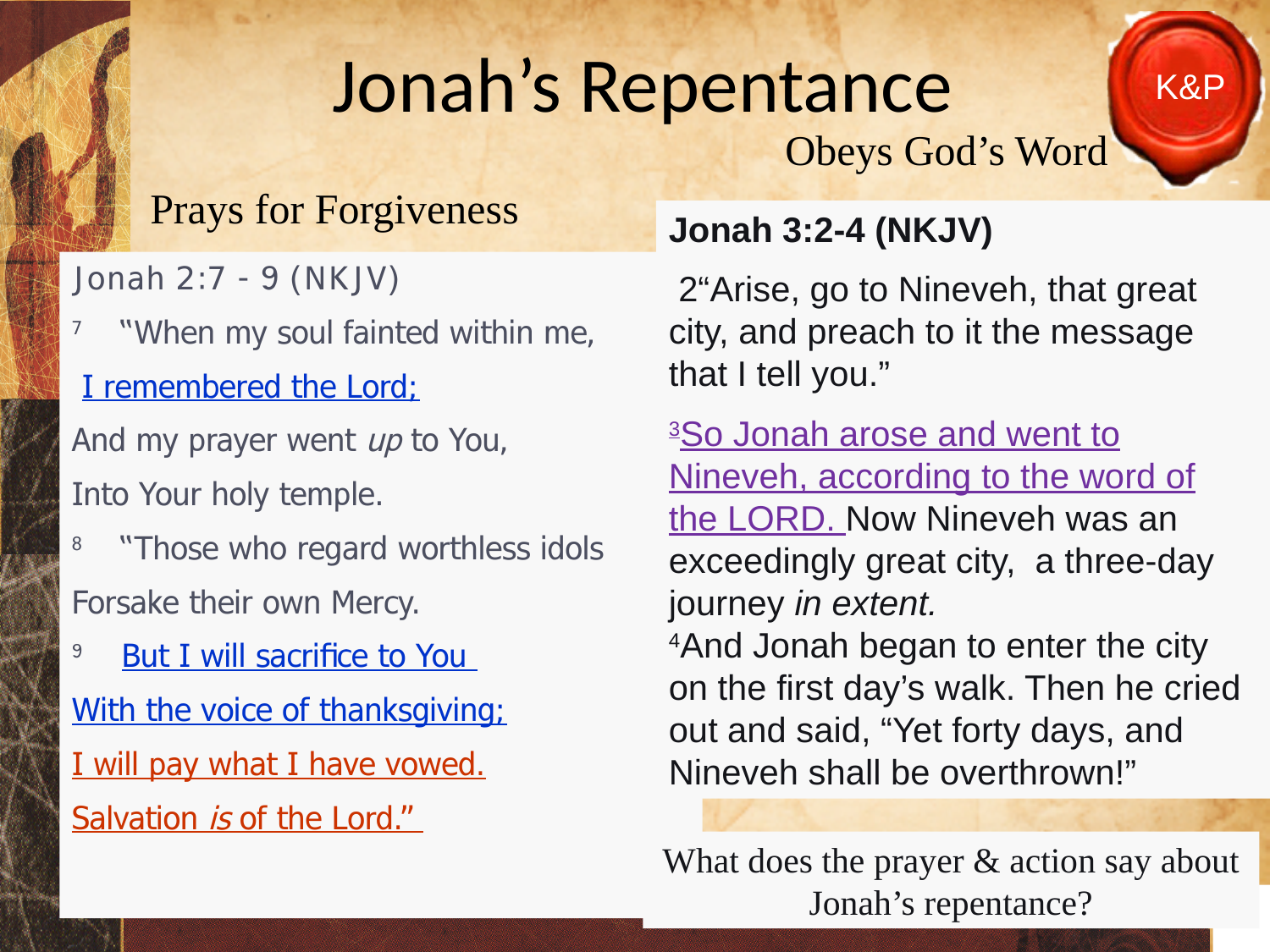

# Jonah’s Repentance
Obeys God’s Word
Prays for Forgiveness
Jonah 3:2-4 (NKJV)
 2“Arise, go to Nineveh, that great city, and preach to it the message that I tell you.”
3So Jonah arose and went to Nineveh, according to the word of the LORD. Now Nineveh was an exceedingly great city,  a three-day journey in extent.  
4And Jonah began to enter the city on the first day’s walk. Then he cried out and said, “Yet forty days, and Nineveh shall be overthrown!”
Jonah 2:7 - 9 (NKJV)
7    “When my soul fainted within me,
 I remembered the Lord;
And my prayer went up to You,
Into Your holy temple.
8    “Those who regard worthless idols
Forsake their own Mercy.
9    But I will sacrifice to You
With the voice of thanksgiving;
I will pay what I have vowed.
Salvation is of the Lord.”
What does the prayer & action say about Jonah’s repentance?